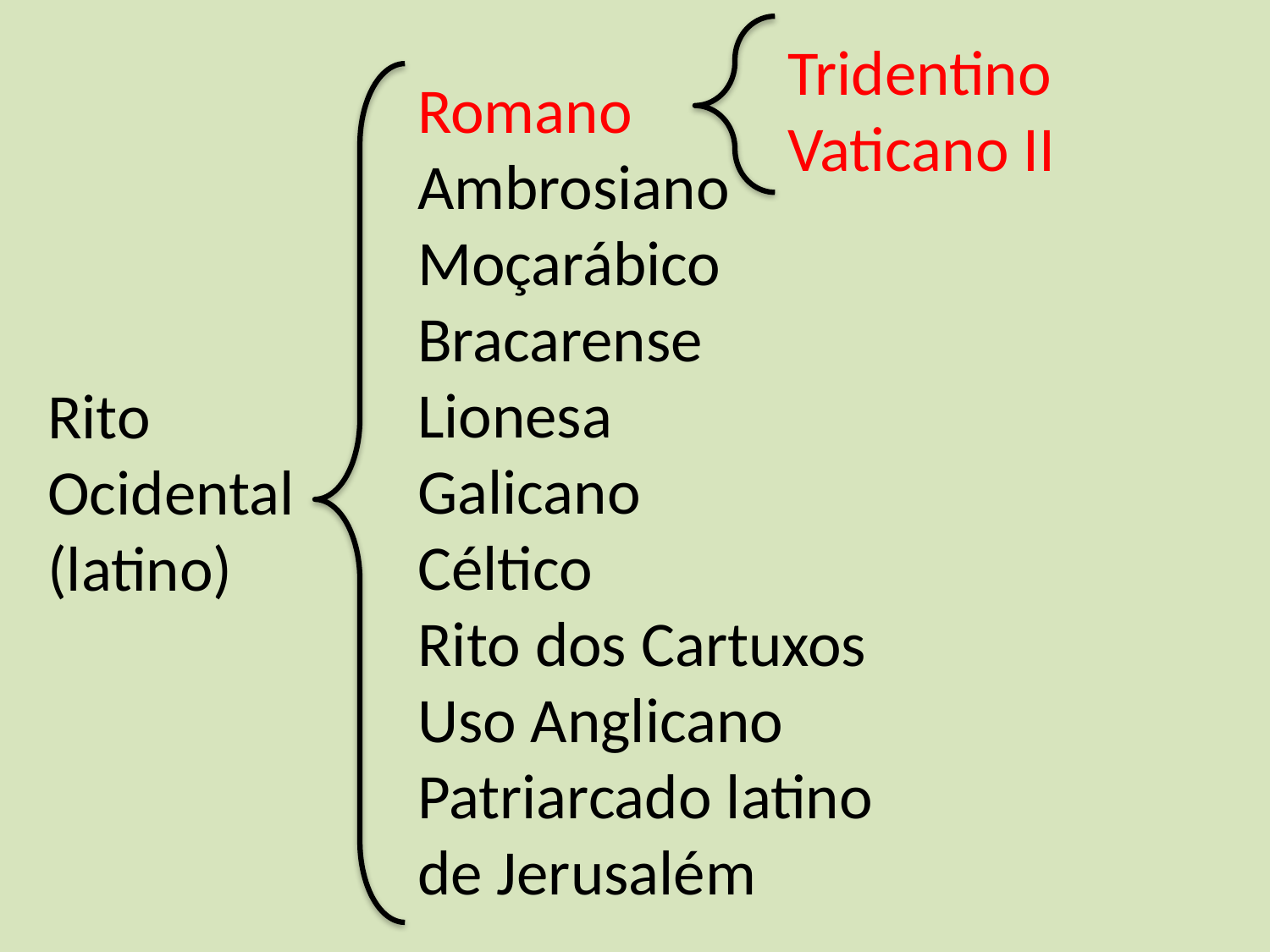

Tridentino
Vaticano II

Romano
Ambrosiano
Moçarábico
Bracarense
Lionesa
Galicano
Céltico
Rito dos Cartuxos
Uso Anglicano
Patriarcado latino de Jerusalém
Rito
Ocidental
(latino)